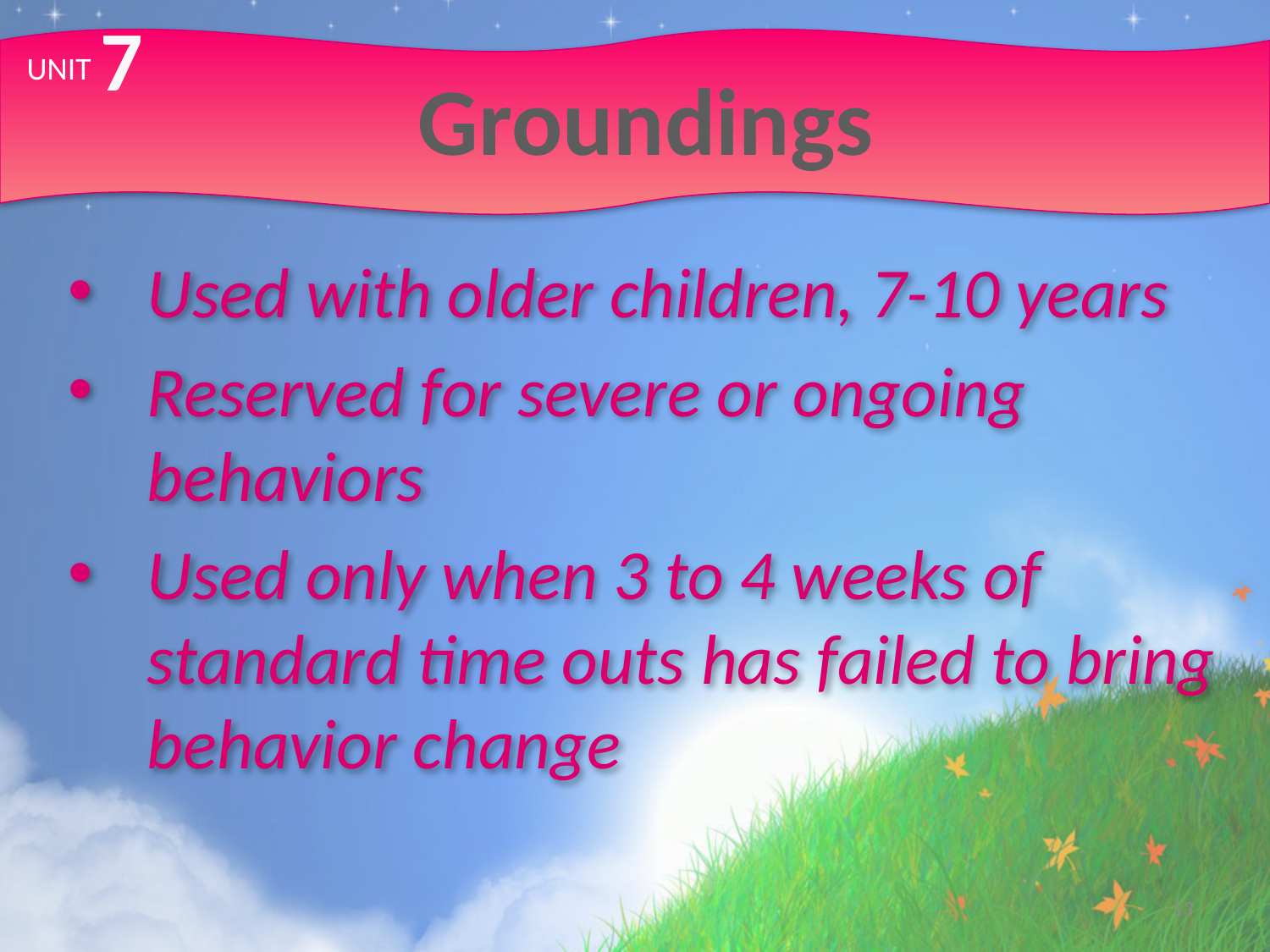

7

# Groundings
UNIT
Used with older children, 7-10 years
Reserved for severe or ongoing behaviors
Used only when 3 to 4 weeks of standard time outs has failed to bring behavior change
13